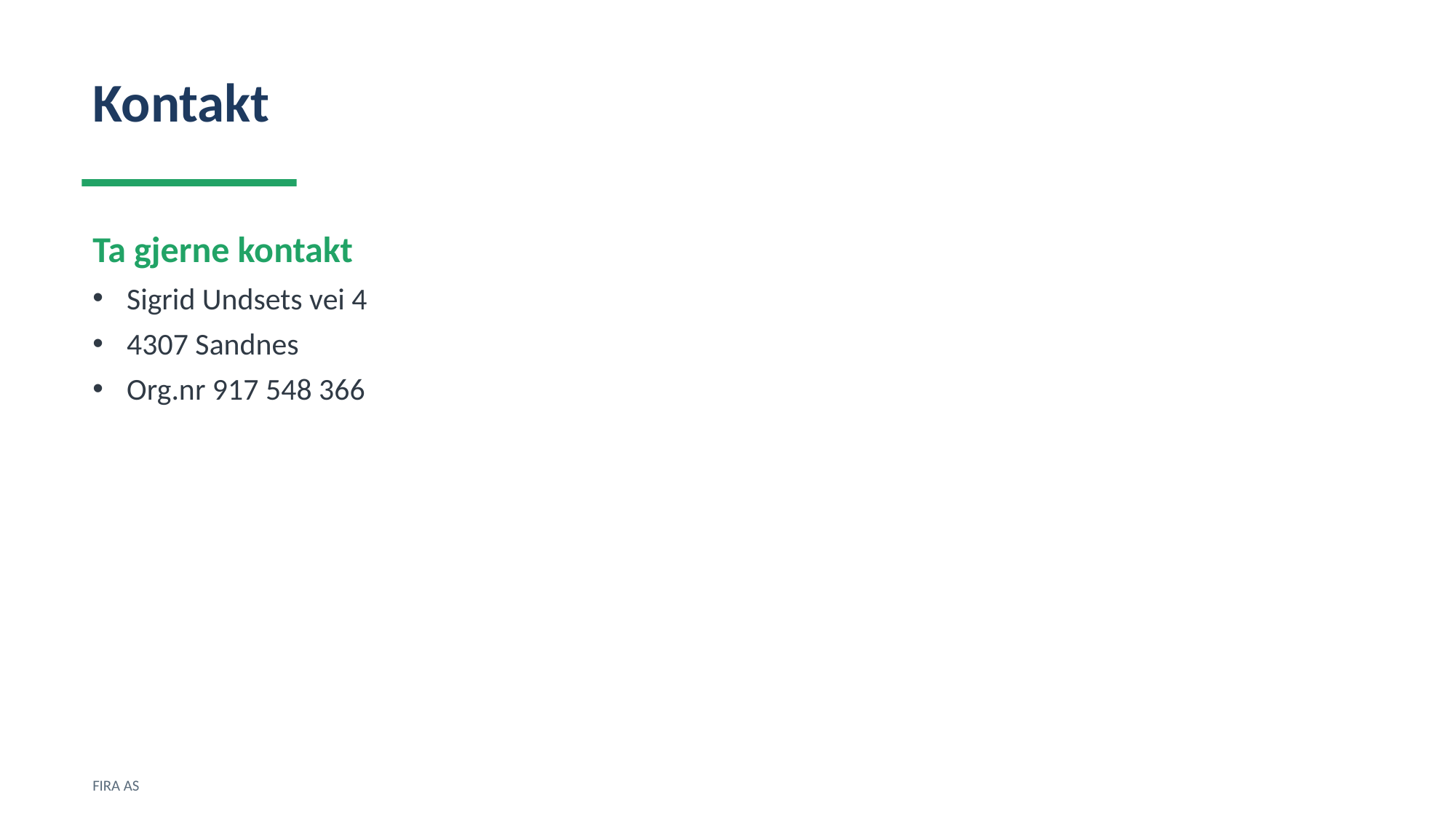

Kontakt

Ta gjerne kontakt
Sigrid Undsets vei 4
4307 Sandnes
Org.nr 917 548 366
FIRA AS